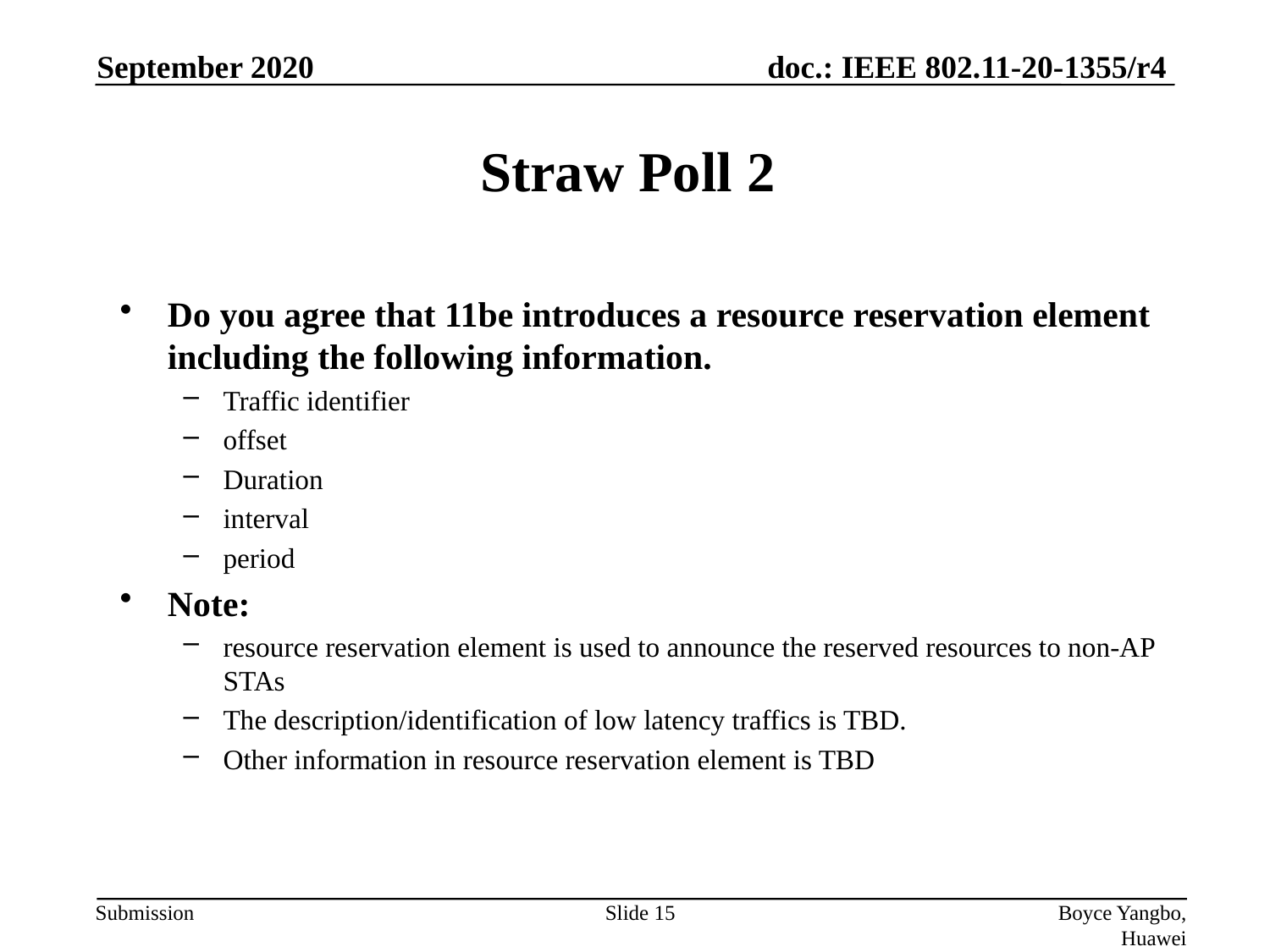

September 2020
# Straw Poll 2
Do you agree that 11be introduces a resource reservation element including the following information.
Traffic identifier
offset
Duration
interval
period
Note:
resource reservation element is used to announce the reserved resources to non-AP STAs
The description/identification of low latency traffics is TBD.
Other information in resource reservation element is TBD

Slide 15
Boyce Yangbo, Huawei